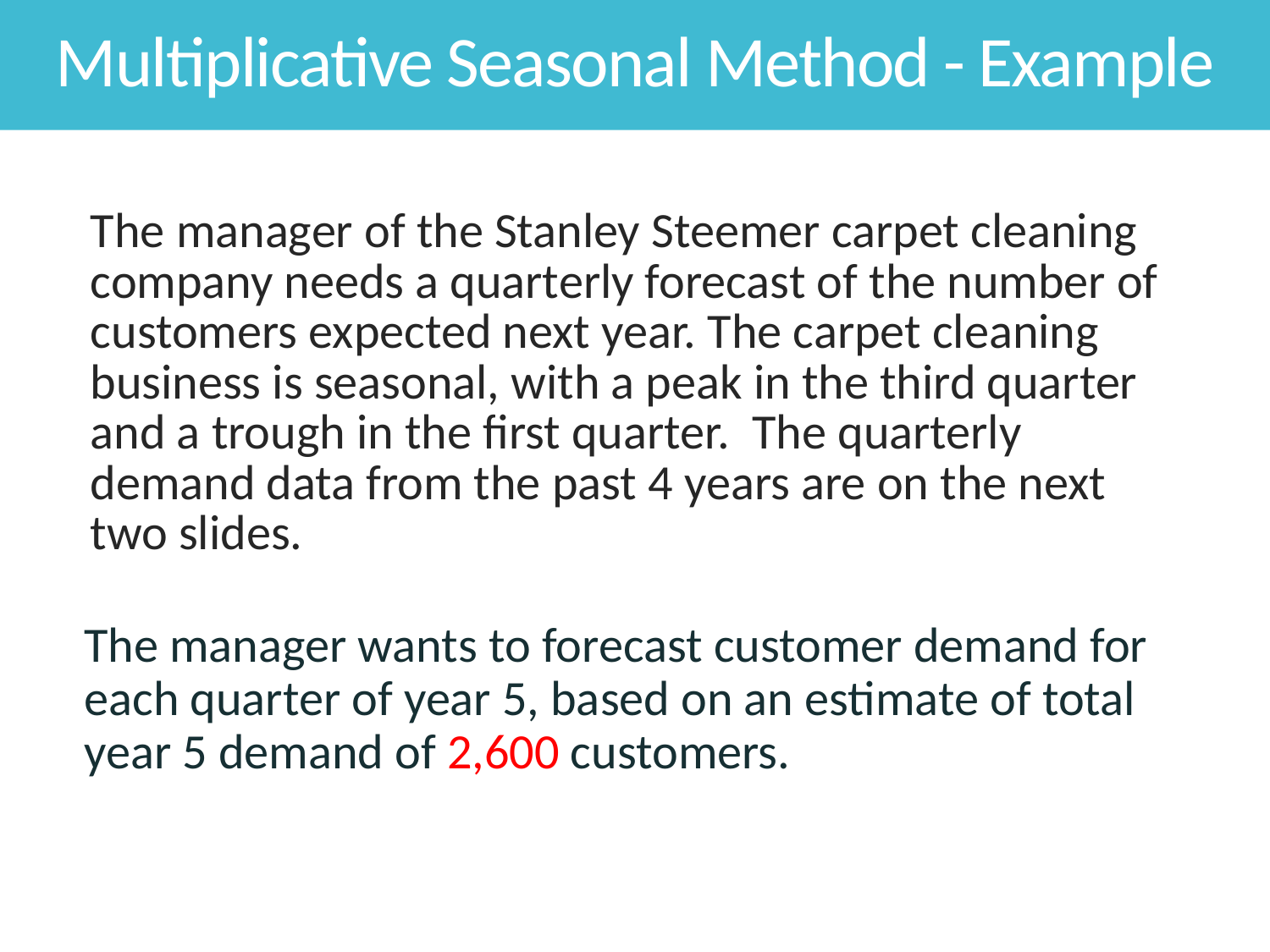

Multiplicative Seasonal Method - Example
The manager of the Stanley Steemer carpet cleaning company needs a quarterly forecast of the number of customers expected next year. The carpet cleaning business is seasonal, with a peak in the third quarter and a trough in the first quarter.  The quarterly demand data from the past 4 years are on the next two slides.
The manager wants to forecast customer demand for each quarter of year 5, based on an estimate of total year 5 demand of 2,600 customers.